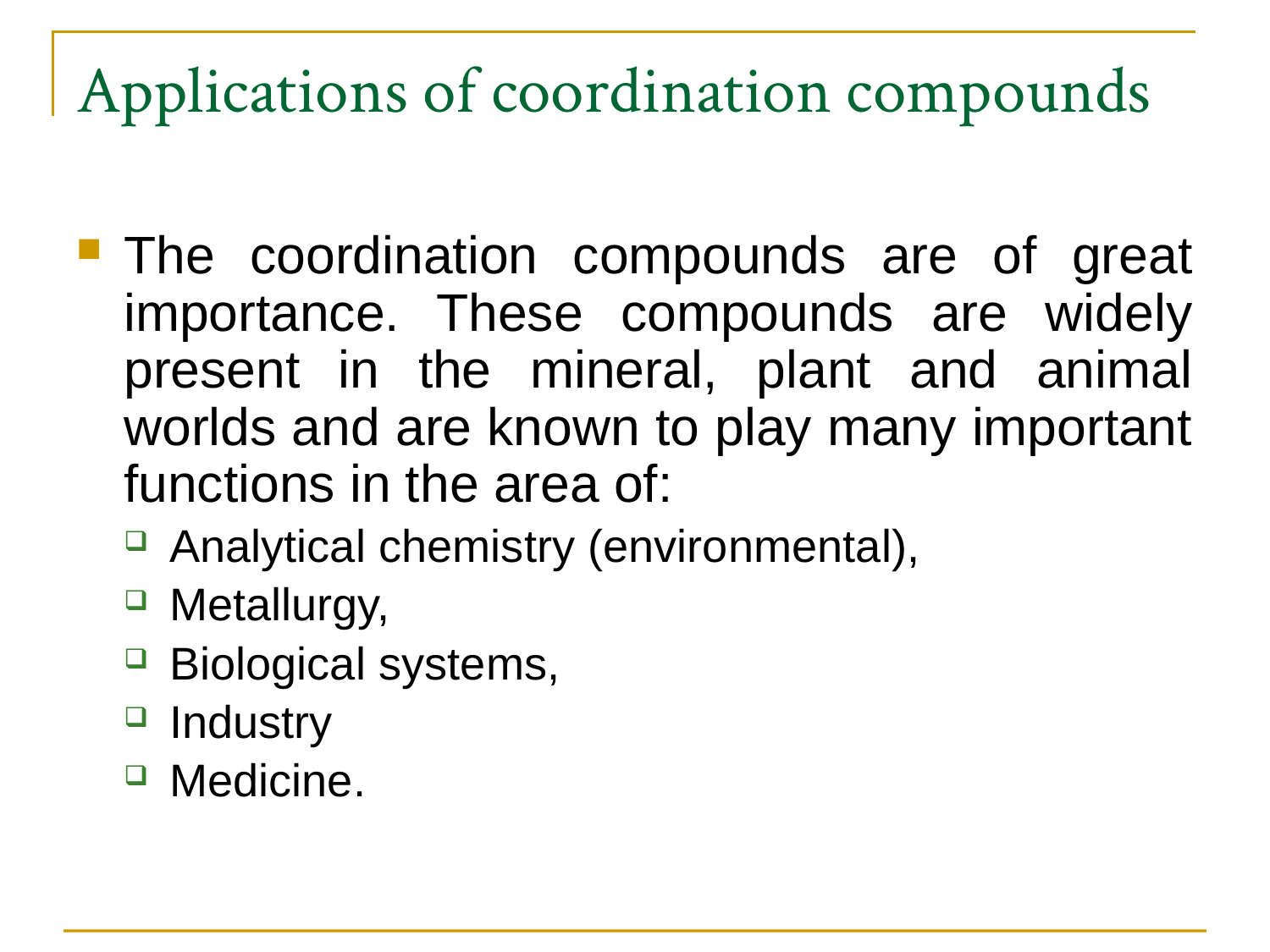

# Applications of coordination compounds
The coordination compounds are of great importance. These compounds are widely present in the mineral, plant and animal worlds and are known to play many important functions in the area of:
Analytical chemistry (environmental),
Metallurgy,
Biological systems,
Industry
Medicine.